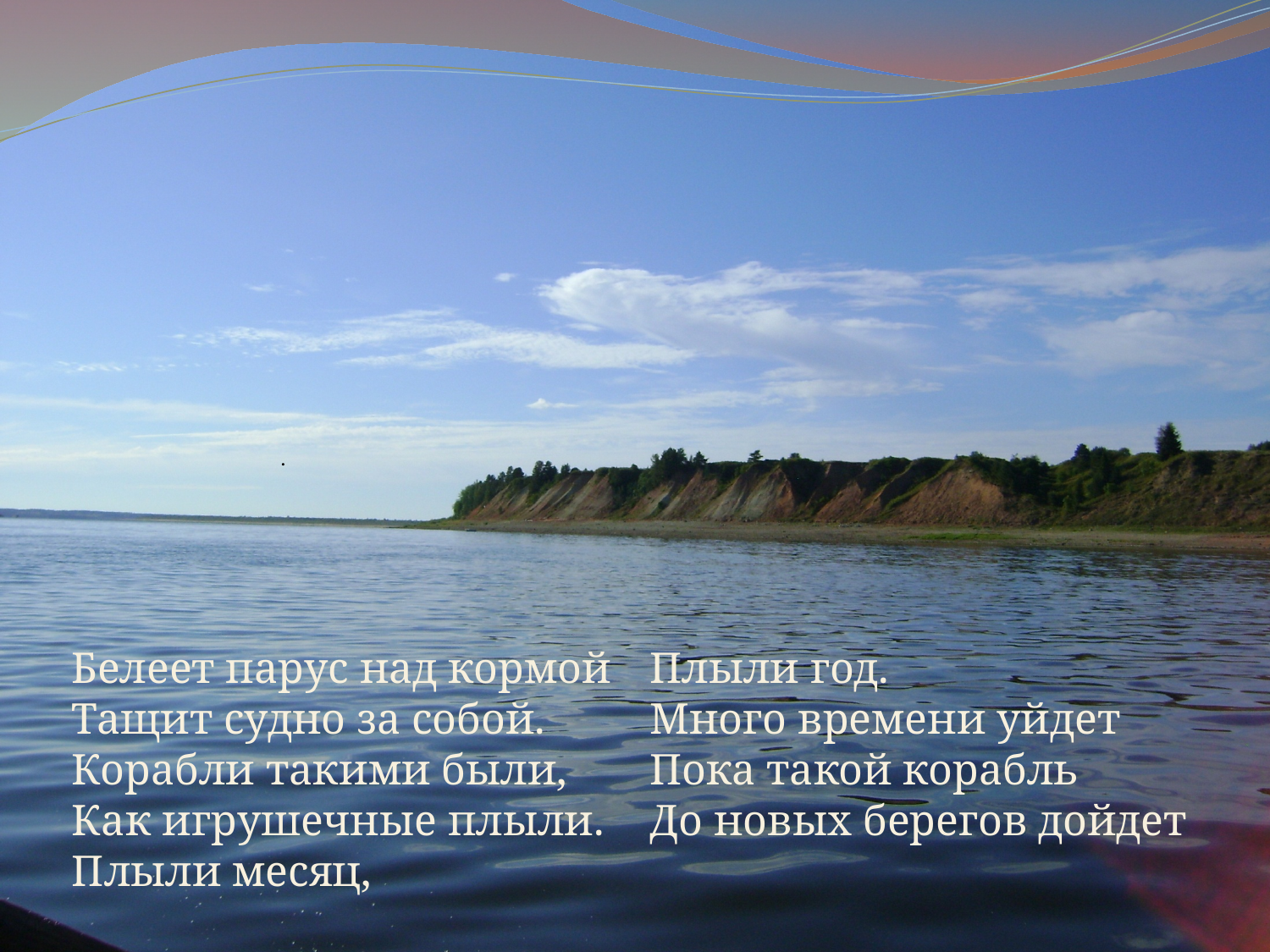

.
Белеет парус над кормой
Тащит судно за собой.
Корабли такими были,
Как игрушечные плыли.
Плыли месяц,
Плыли год.
Много времени уйдет
Пока такой корабль
До новых берегов дойдет